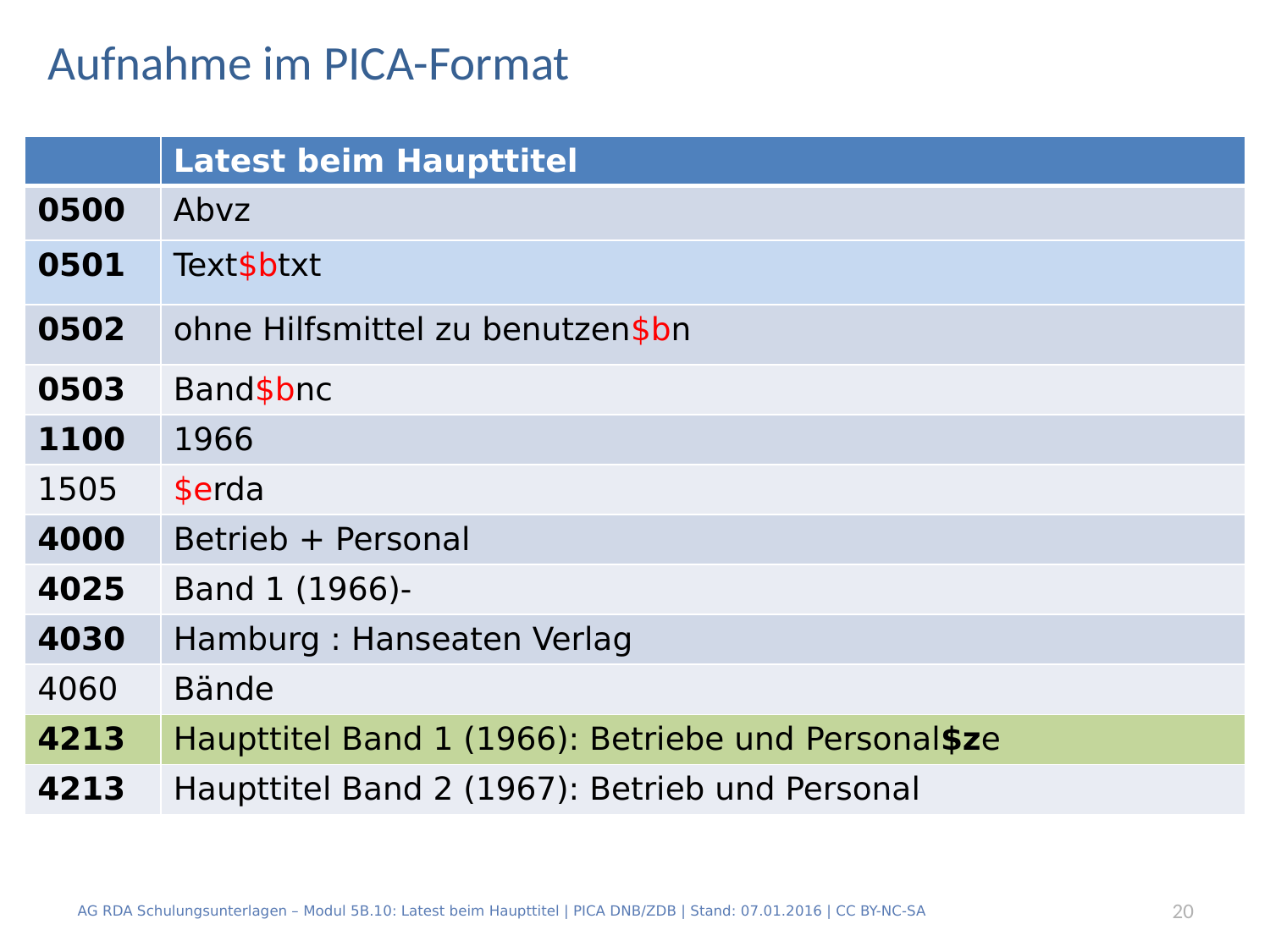

# Aufnahme im PICA-Format
|  | Latest beim Haupttitel |
| --- | --- |
| 0500 | Abvz |
| 0501 | Text$btxt |
| 0502 | ohne Hilfsmittel zu benutzen$bn |
| 0503 | Band$bnc |
| 1100 | 1966 |
| 1505 | $erda |
| 4000 | Betrieb + Personal |
| 4025 | Band 1 (1966)- |
| 4030 | Hamburg : Hanseaten Verlag |
| 4060 | Bände |
| 4213 | Haupttitel Band 1 (1966): Betriebe und Personal$ze |
| 4213 | Haupttitel Band 2 (1967): Betrieb und Personal |
AG RDA Schulungsunterlagen – Modul 5B.10: Latest beim Haupttitel | PICA DNB/ZDB | Stand: 07.01.2016 | CC BY-NC-SA
20